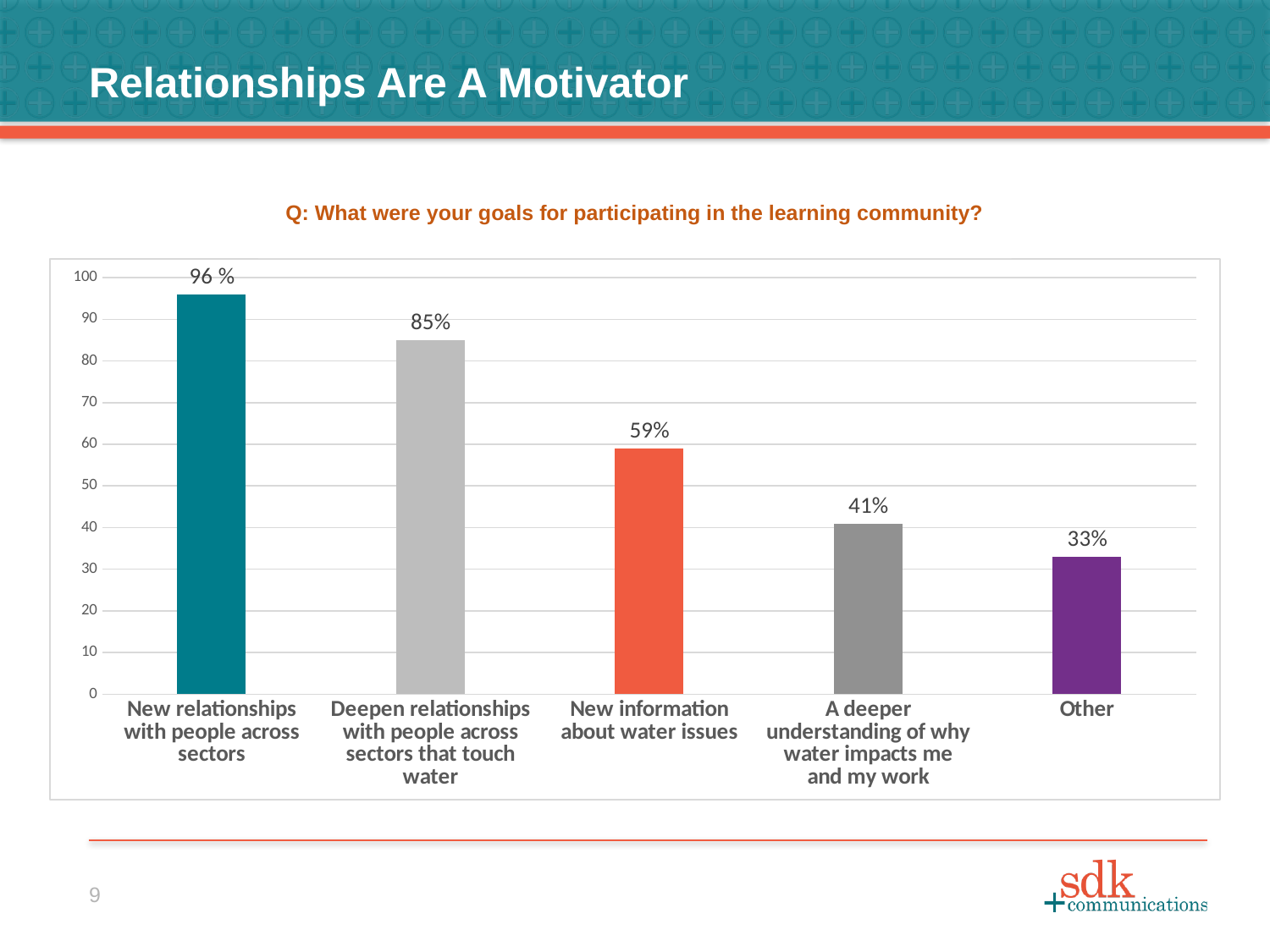

Relationships Are A Motivator
Q: What were your goals for participating in the learning community?

### Chart

| Category | Personal Goal |
|---|---|
| New relationships with people across sectors | 96.0 |
| Deepen relationships with people across sectors that touch water | 85.0 |
| New information about water issues | 59.0 |
| A deeper understanding of why water impacts me and my work | 41.0 |
| Other | 33.0 |
9